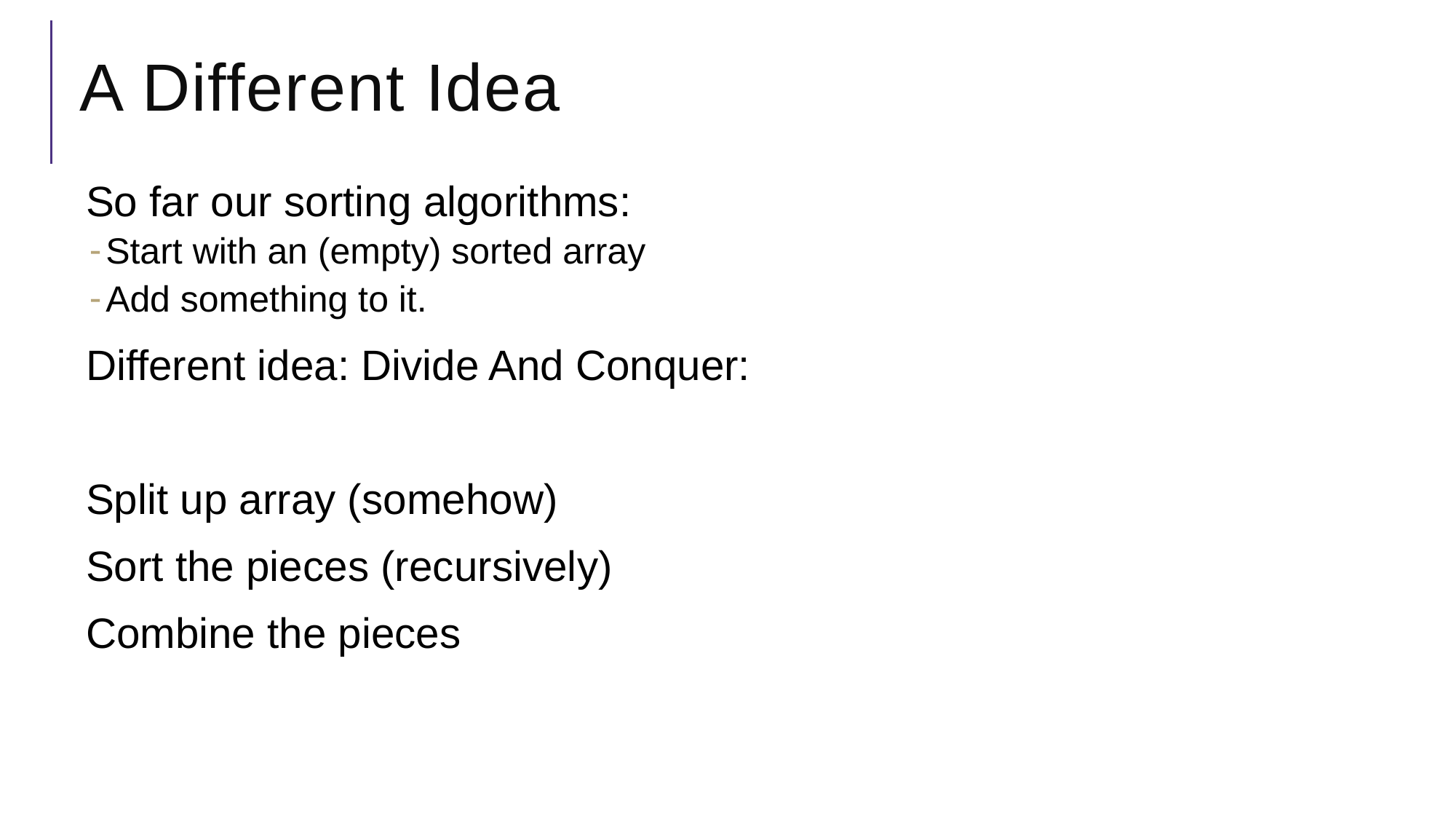

# A Different Idea
So far our sorting algorithms:
Start with an (empty) sorted array
Add something to it.
Different idea: Divide And Conquer:

Split up array (somehow)
Sort the pieces (recursively)
Combine the pieces